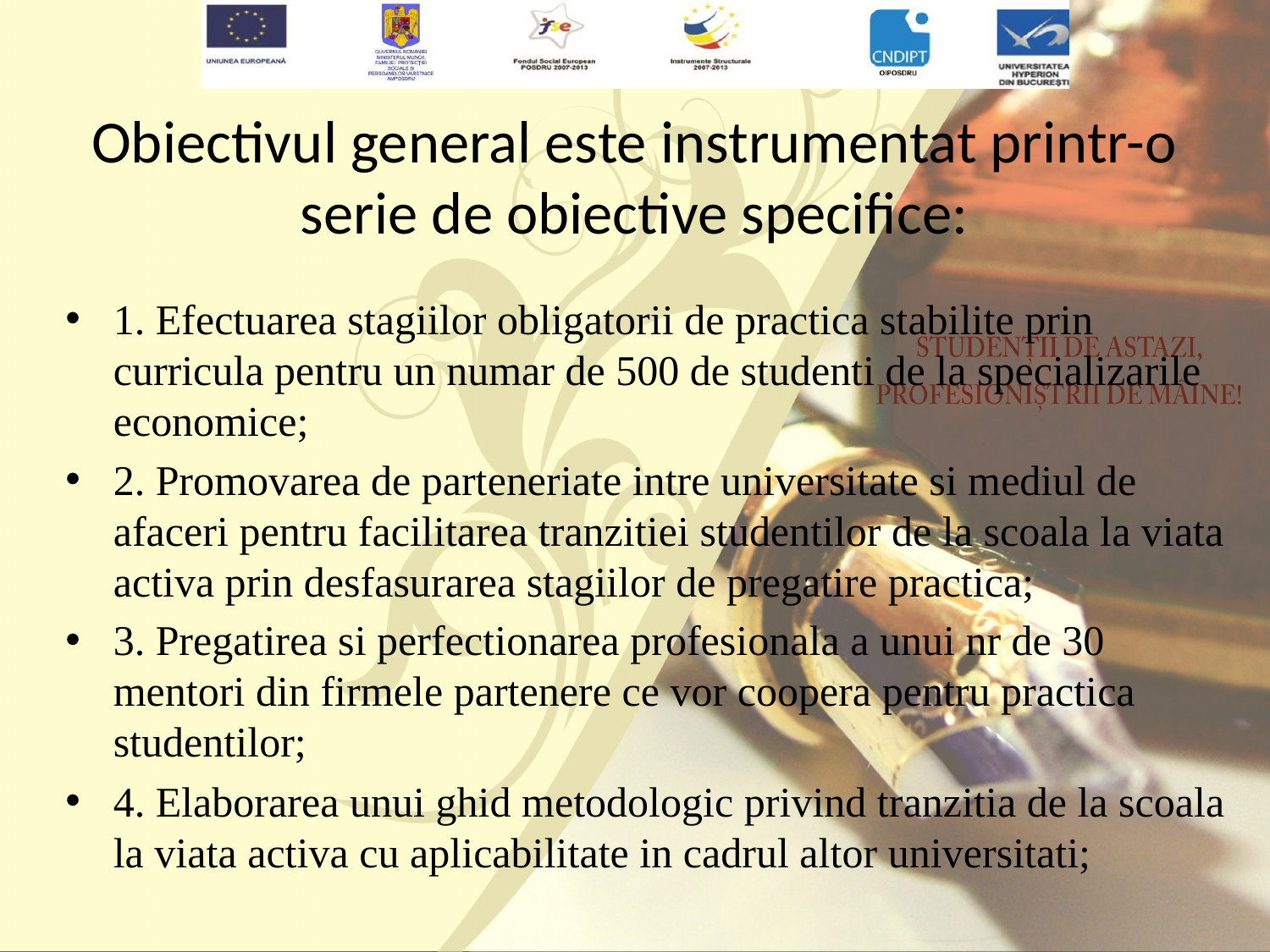

# Obiectivul general este instrumentat printr-o serie de obiective specifice:
1. Efectuarea stagiilor obligatorii de practica stabilite prin curricula pentru un numar de 500 de studenti de la specializarile economice;
2. Promovarea de parteneriate intre universitate si mediul de afaceri pentru facilitarea tranzitiei studentilor de la scoala la viata activa prin desfasurarea stagiilor de pregatire practica;
3. Pregatirea si perfectionarea profesionala a unui nr de 30 mentori din firmele partenere ce vor coopera pentru practica studentilor;
4. Elaborarea unui ghid metodologic privind tranzitia de la scoala la viata activa cu aplicabilitate in cadrul altor universitati;